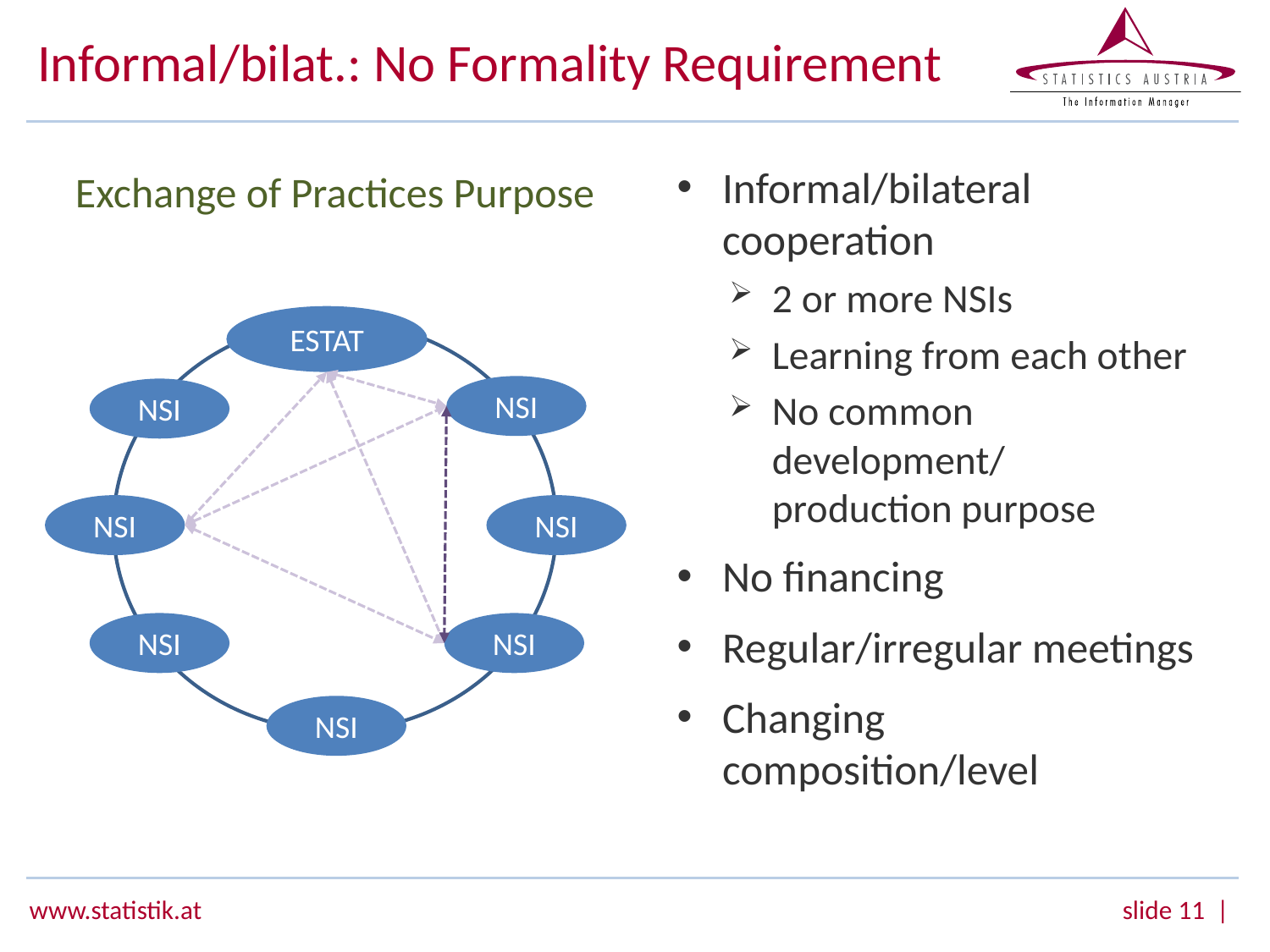

# Informal/bilat.: No Formality Requirement
Informal/bilateral cooperation
2 or more NSIs
Learning from each other
No common development/
production purpose
No financing
Regular/irregular meetings
Changing composition/level
Exchange of Practices Purpose
ESTAT

NSI
NSI
NSI
NSI
NSI
NSI
NSI